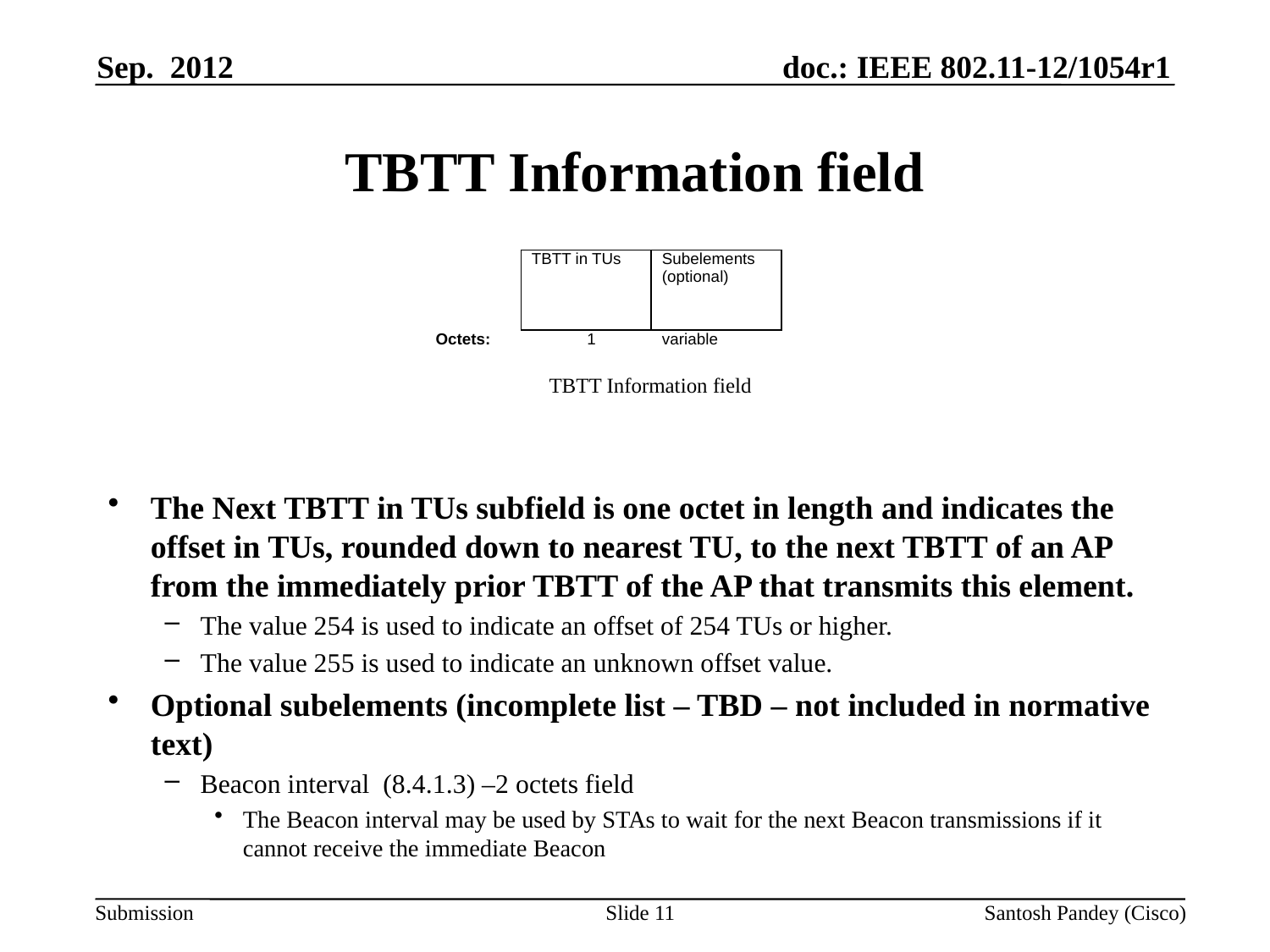

Sep.  2012
# TBTT Information field
|  |  |  |
| --- | --- | --- |
|  | TBTT in TUs | Subelements (optional) |
| Octets: | 1 | variable |
TBTT Information field

The Next TBTT in TUs subfield is one octet in length and indicates the offset in TUs, rounded down to nearest TU, to the next TBTT of an AP from the immediately prior TBTT of the AP that transmits this element.
The value 254 is used to indicate an offset of 254 TUs or higher.
The value 255 is used to indicate an unknown offset value.
Optional subelements (incomplete list – TBD – not included in normative text)
Beacon interval  (8.4.1.3) –2 octets field
The Beacon interval may be used by STAs to wait for the next Beacon transmissions if it cannot receive the immediate Beacon
Slide 11
Santosh Pandey (Cisco)